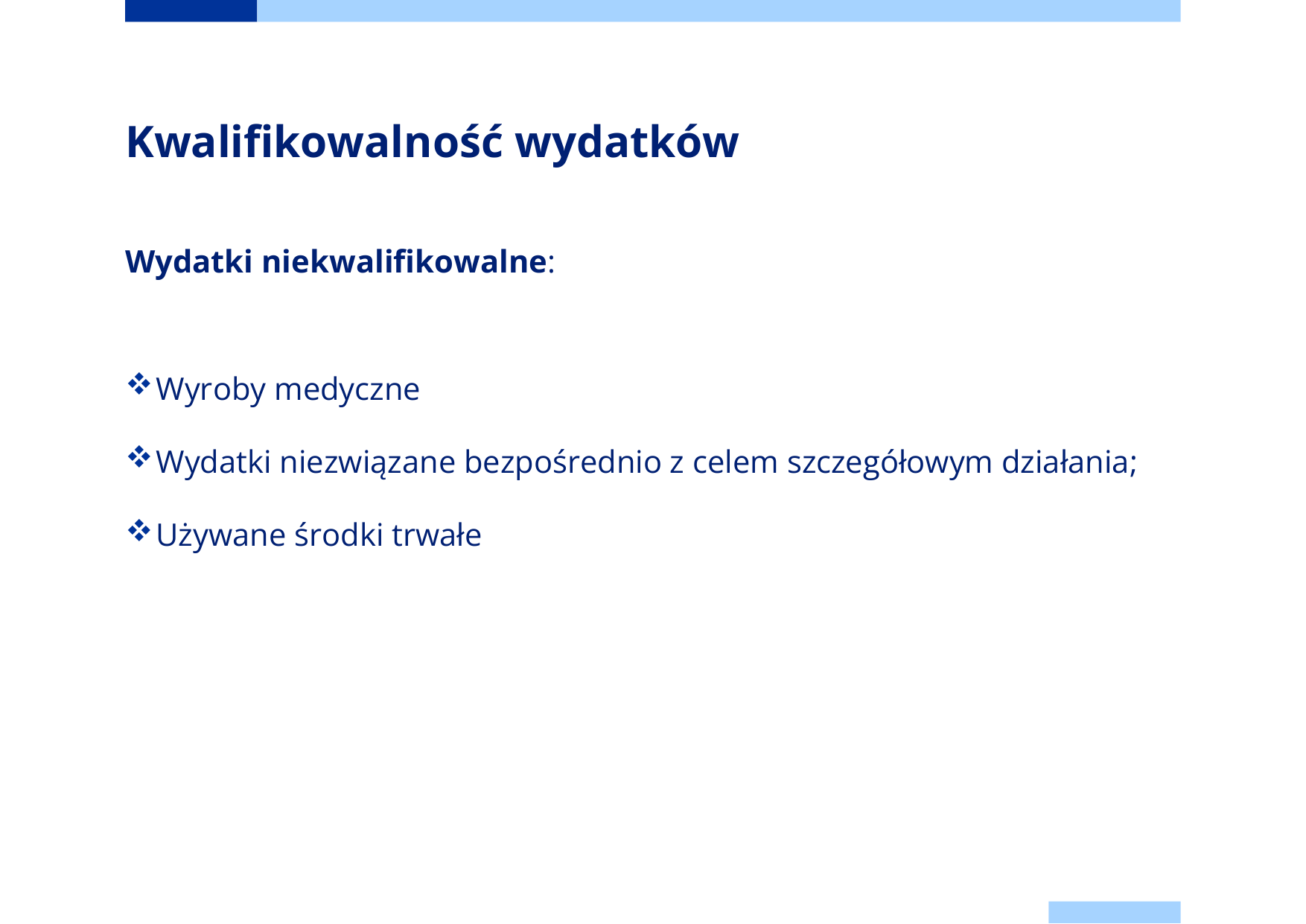

# Kwalifikowalność wydatków
Wydatki niekwalifikowalne:

Wyroby medyczne
Wydatki niezwiązane bezpośrednio z celem szczegółowym działania;
Używane środki trwałe